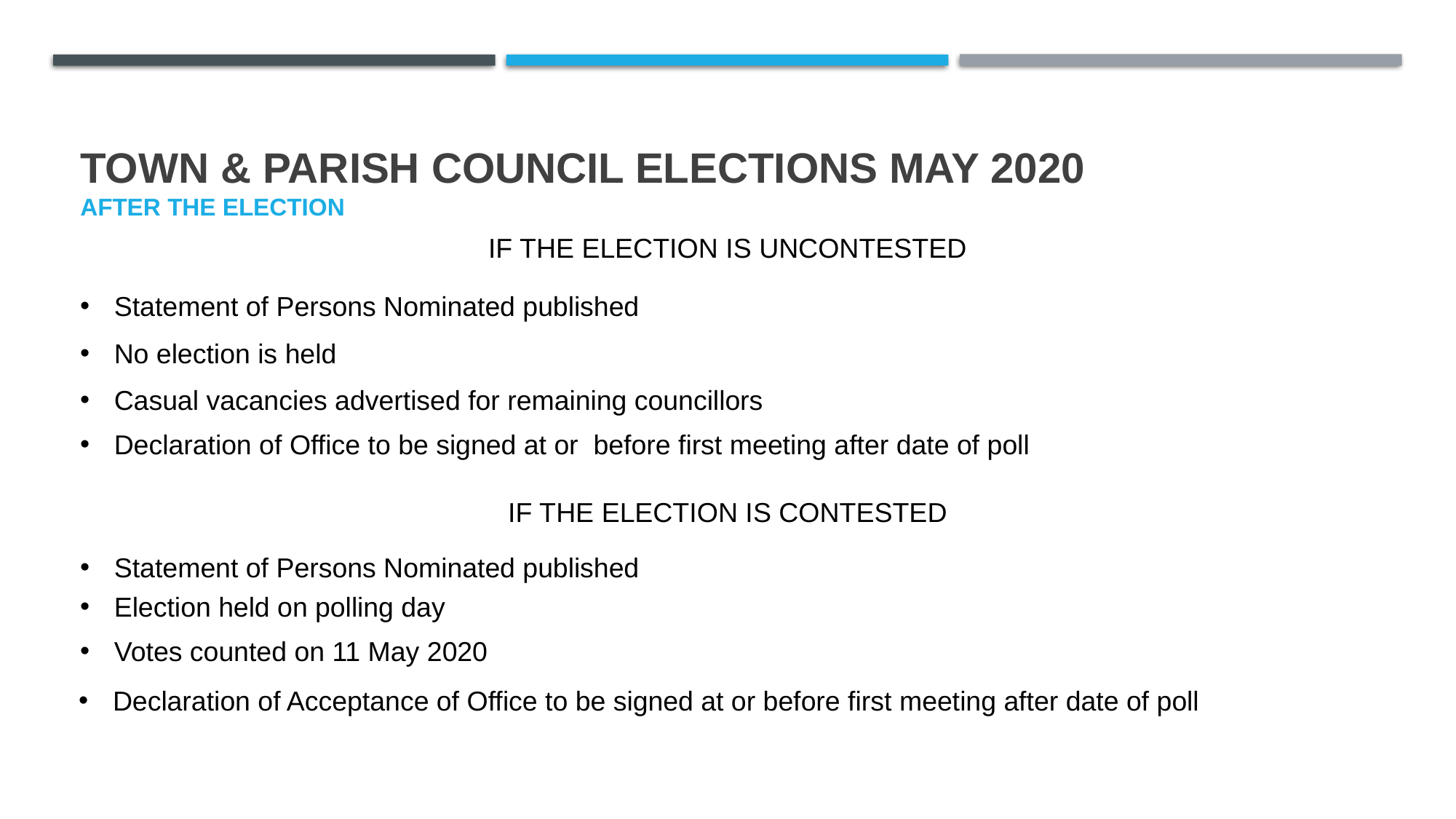

# TOWN & PARISH COUNCIL ELECTIONS MAY 2020 AFTER THE ELECTION
IF THE ELECTION IS UNCONTESTED
Statement of Persons Nominated published
No election is held
Casual vacancies advertised for remaining councillors
Declaration of Office to be signed at or  before first meeting after date of poll
IF THE ELECTION IS CONTESTED
Statement of Persons Nominated published
Election held on polling day
Votes counted on 11 May 2020
Declaration of Acceptance of Office to be signed at or before first meeting after date of poll